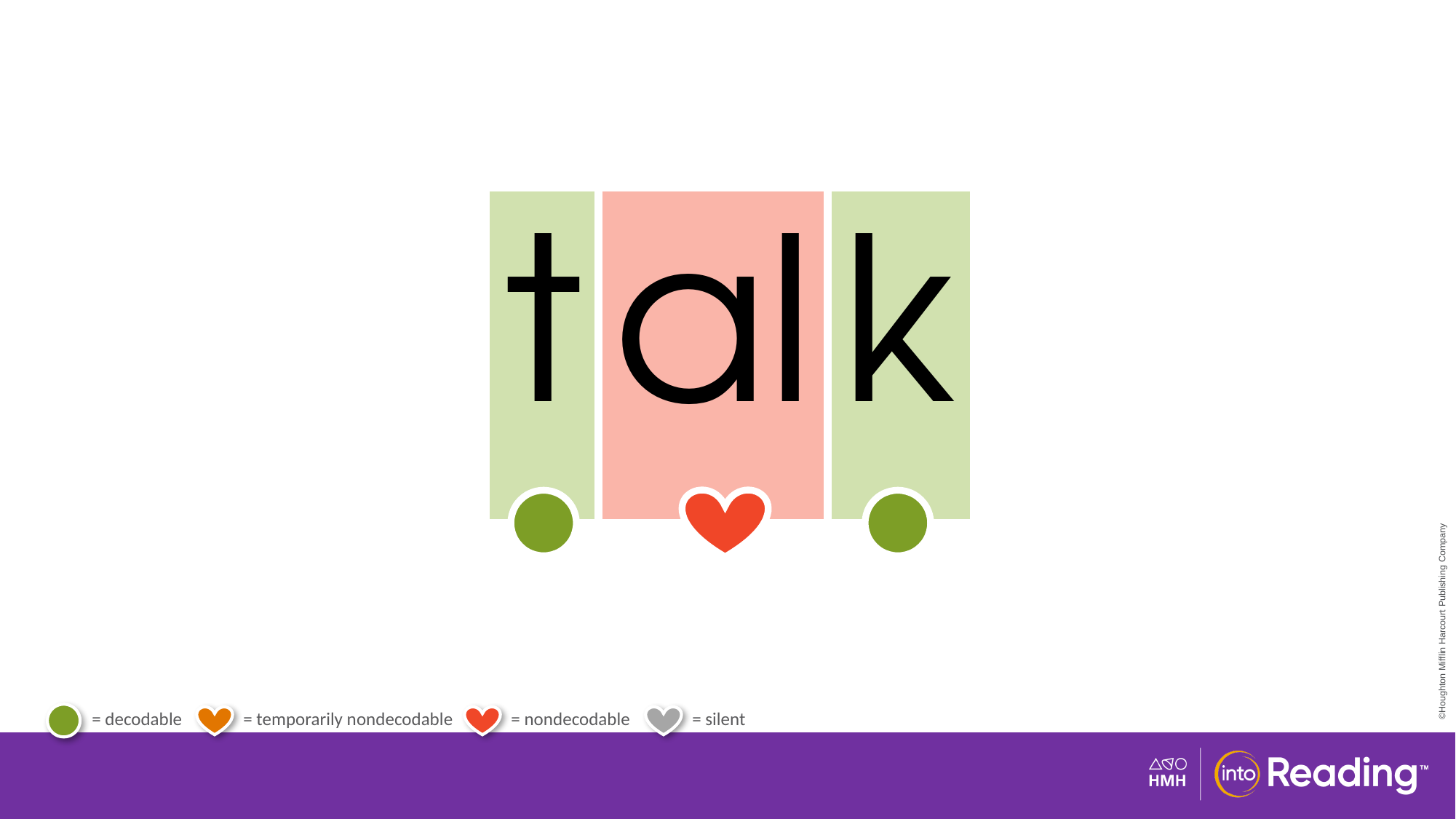

| t | al | k |
| --- | --- | --- |

# Irregular Word talk.